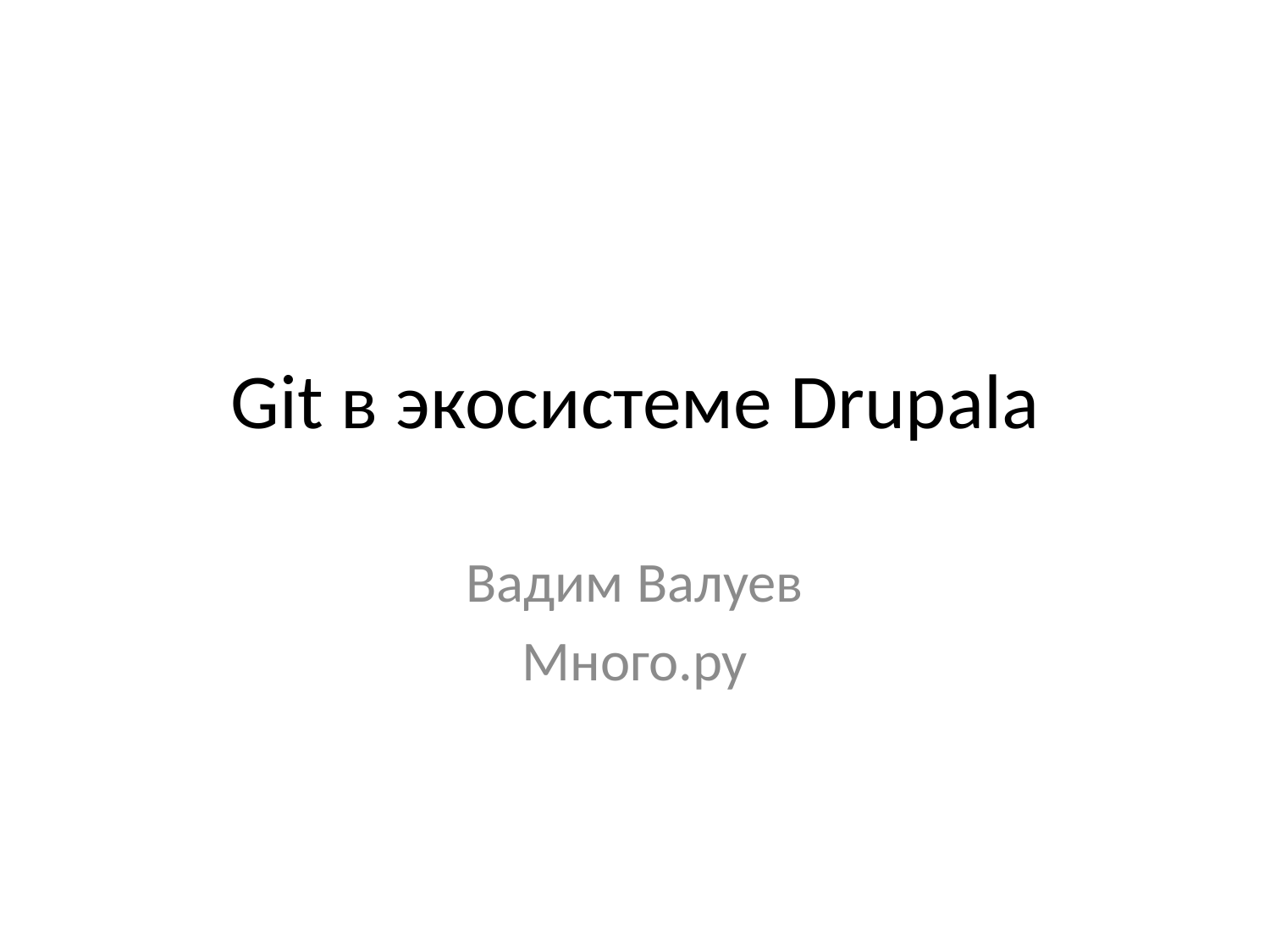

# Git в экосистеме Drupalа
Вадим Валуев
Много.ру